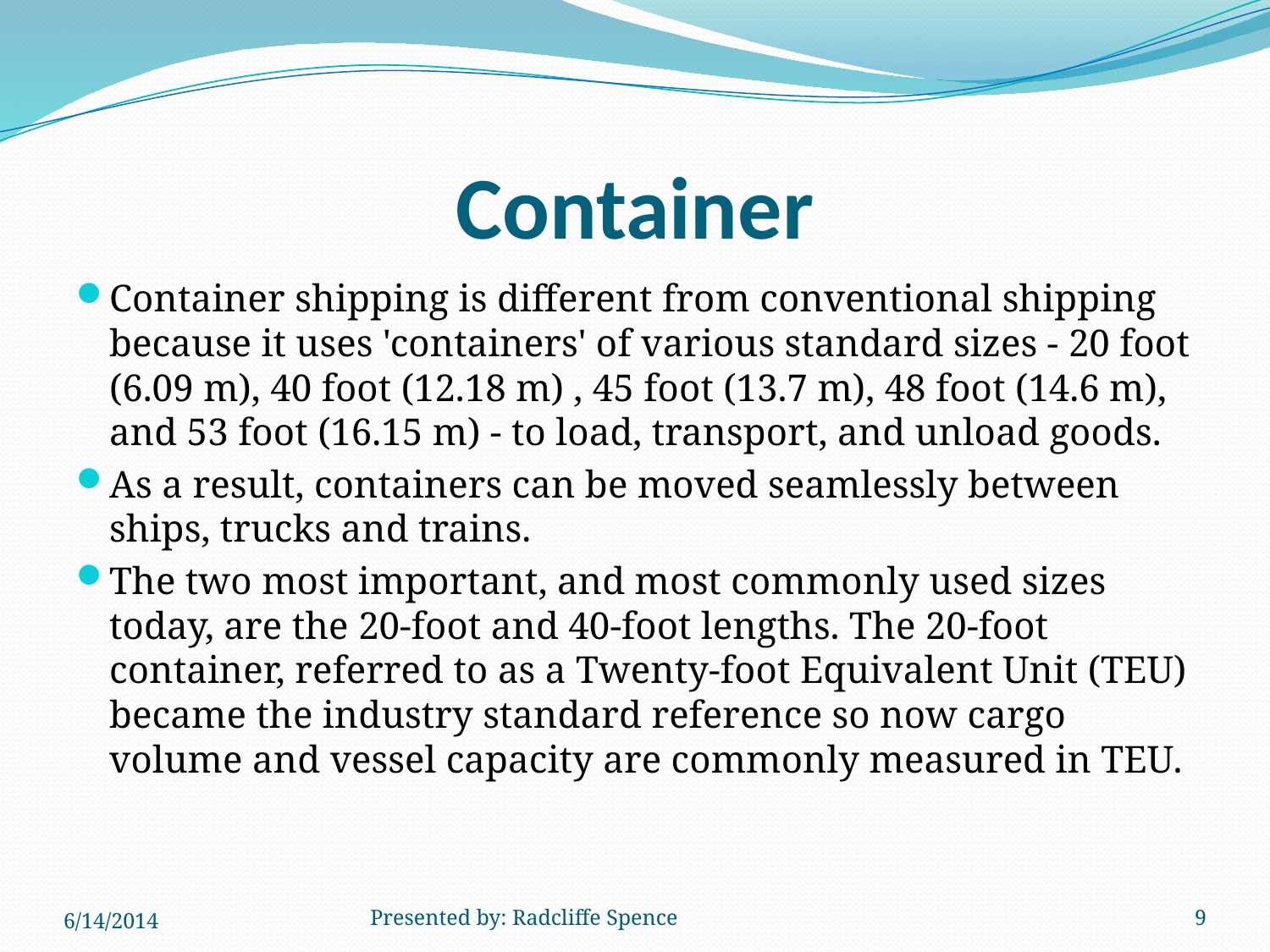

# Container
Container shipping is different from conventional shipping because it uses 'containers' of various standard sizes - 20 foot (6.09 m), 40 foot (12.18 m) , 45 foot (13.7 m), 48 foot (14.6 m), and 53 foot (16.15 m) - to load, transport, and unload goods.
As a result, containers can be moved seamlessly between ships, trucks and trains.
The two most important, and most commonly used sizes today, are the 20-foot and 40-foot lengths. The 20-foot container, referred to as a Twenty-foot Equivalent Unit (TEU) became the industry standard reference so now cargo volume and vessel capacity are commonly measured in TEU.

6/14/2014
Presented by: Radcliffe Spence
9